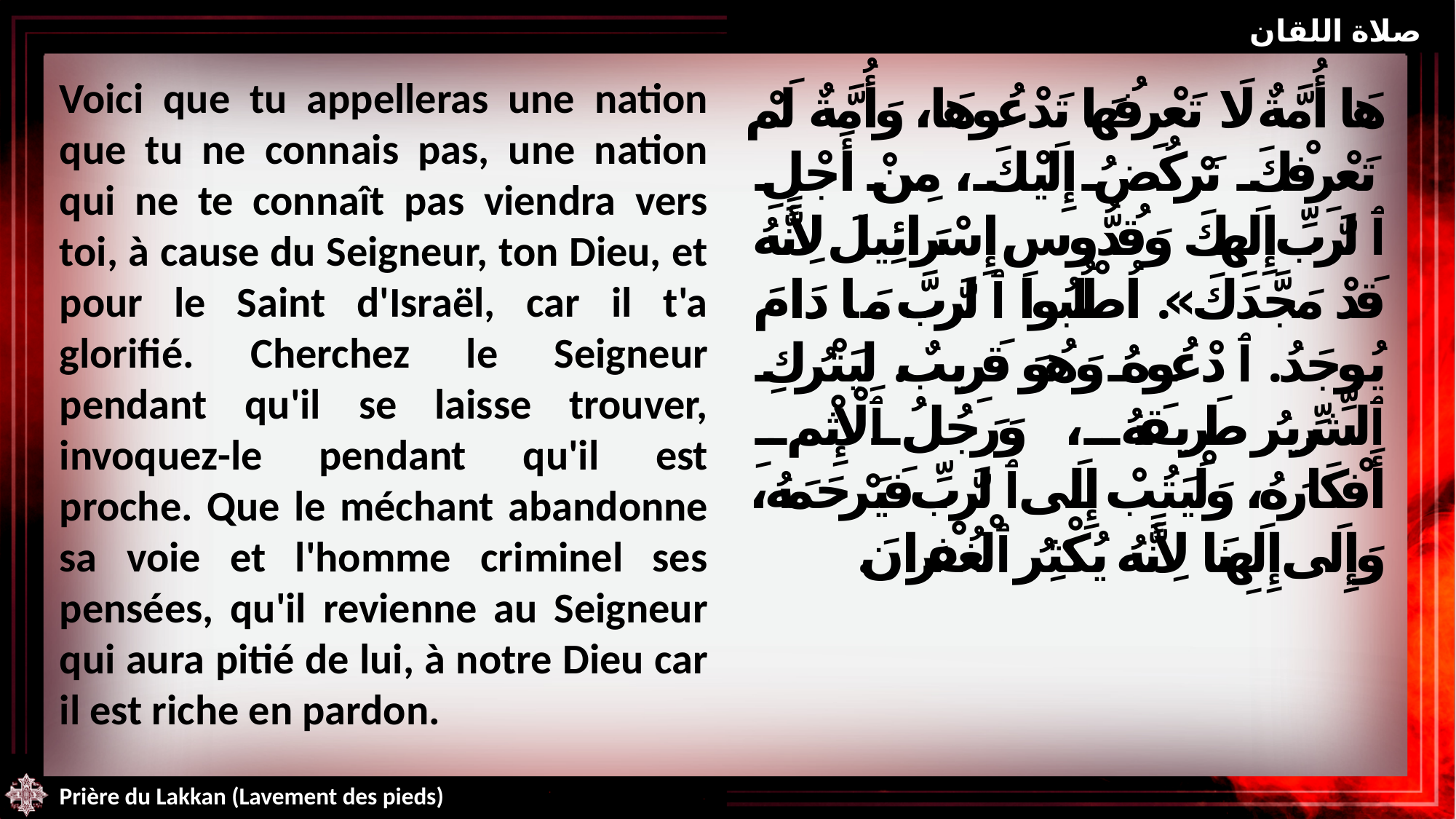

صلاة اللقان
Voici que tu appelleras une nation que tu ne connais pas, une nation qui ne te connaît pas viendra vers toi, à cause du Seigneur, ton Dieu, et pour le Saint d'Israël, car il t'a glorifié. Cherchez le Seigneur pendant qu'il se laisse trouver, invoquez-le pendant qu'il est proche. Que le méchant abandonne sa voie et l'homme criminel ses pensées, qu'il revienne au Seigneur qui aura pitié de lui, à notre Dieu car il est riche en pardon.
هَا أُمَّةٌ لَا تَعْرِفُهَا تَدْعُوهَا، وَأُمَّةٌ لَمْ تَعْرِفْكَ تَرْكُضُ إِلَيْكَ، مِنْ أَجْلِ ٱلرَّبِّ إِلَهِكَ وَقُدُّوسِ إِسْرَائِيلَ لِأَنَّهُ قَدْ مَجَّدَكَ». اُطْلُبُوا ٱلرَّبَّ مَا دَامَ يُوجَدُ. ٱدْعُوهُ وَهُوَ قَرِيبٌ. لِيَتْرُكِ ٱلشِّرِّيرُ طَرِيقَهُ، وَرَجُلُ ٱلْإِثْمِ أَفْكَارَهُ، وَلْيَتُبْ إِلَى ٱلرَّبِّ فَيَرْحَمَهُ، وَإِلَى إِلَهِنَا لِأَنَّهُ يُكْثِرُ ٱلْغُفْرَانَ.
Prière du Lakkan (Lavement des pieds)